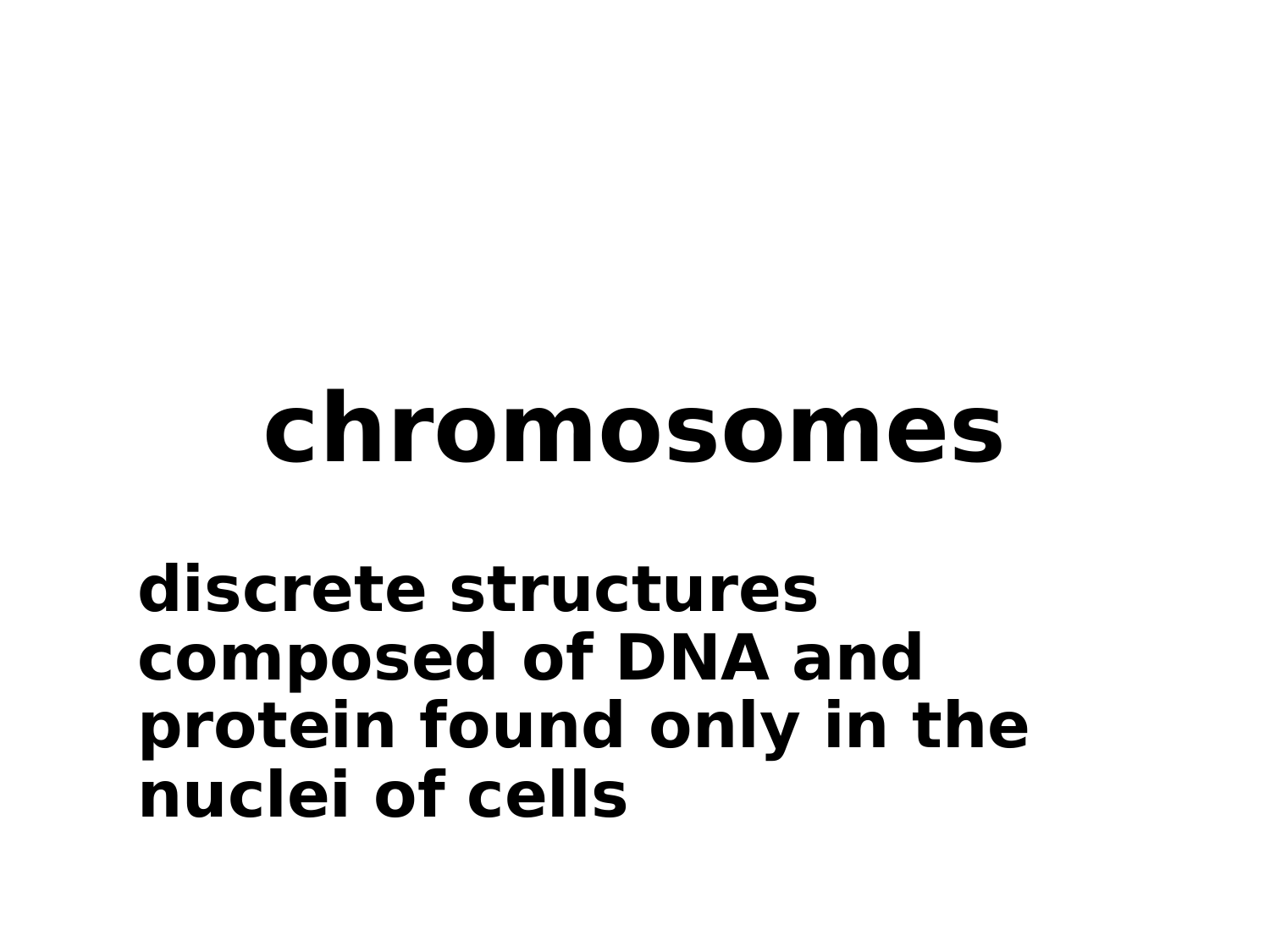

chromosomes
discrete structures composed of DNA and protein found only in the nuclei of cells